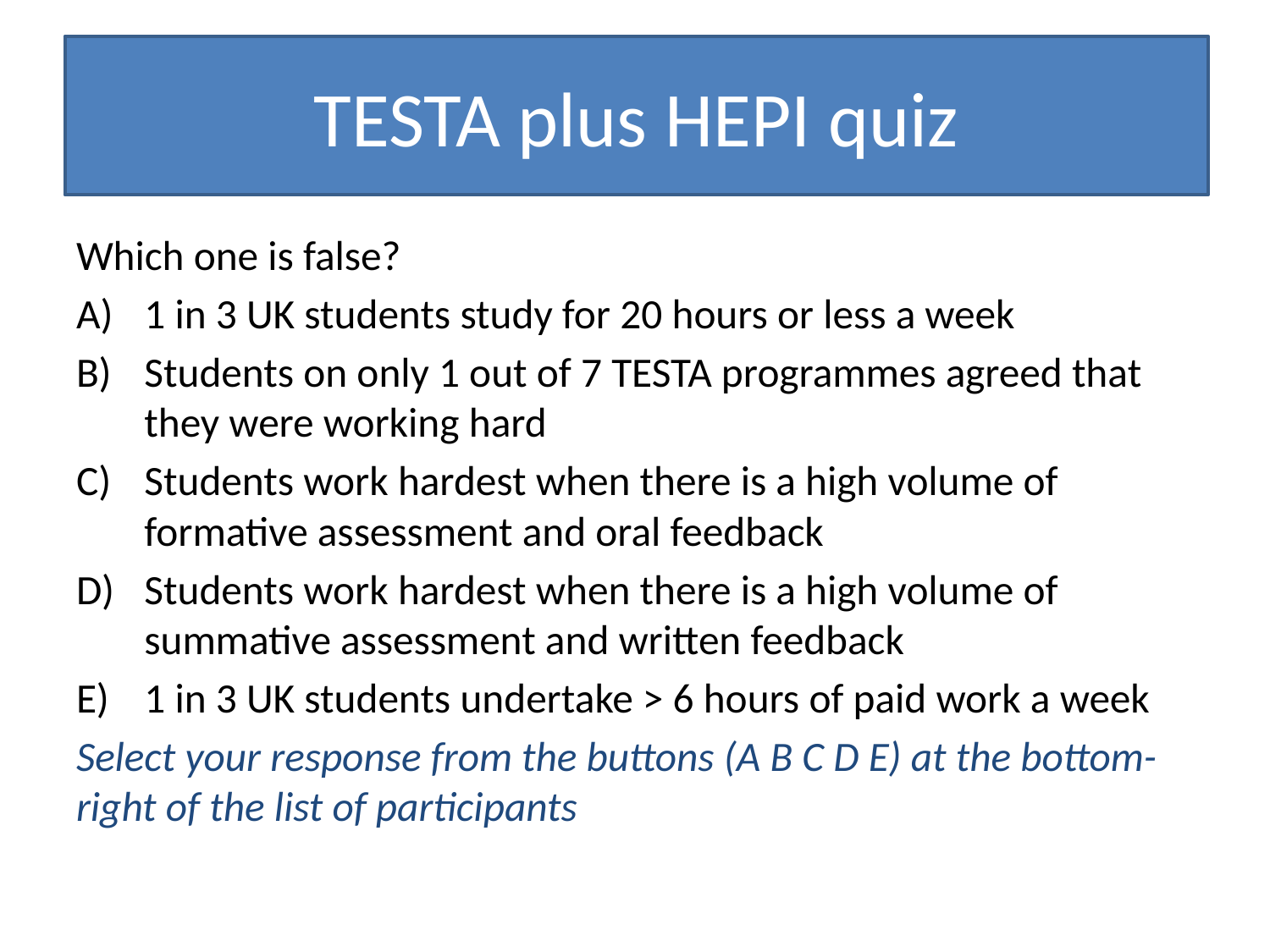

# TESTA plus HEPI quiz
Which one is false?
1 in 3 UK students study for 20 hours or less a week
Students on only 1 out of 7 TESTA programmes agreed that they were working hard
Students work hardest when there is a high volume of formative assessment and oral feedback
Students work hardest when there is a high volume of summative assessment and written feedback
1 in 3 UK students undertake > 6 hours of paid work a week
Select your response from the buttons (A B C D E) at the bottom-right of the list of participants